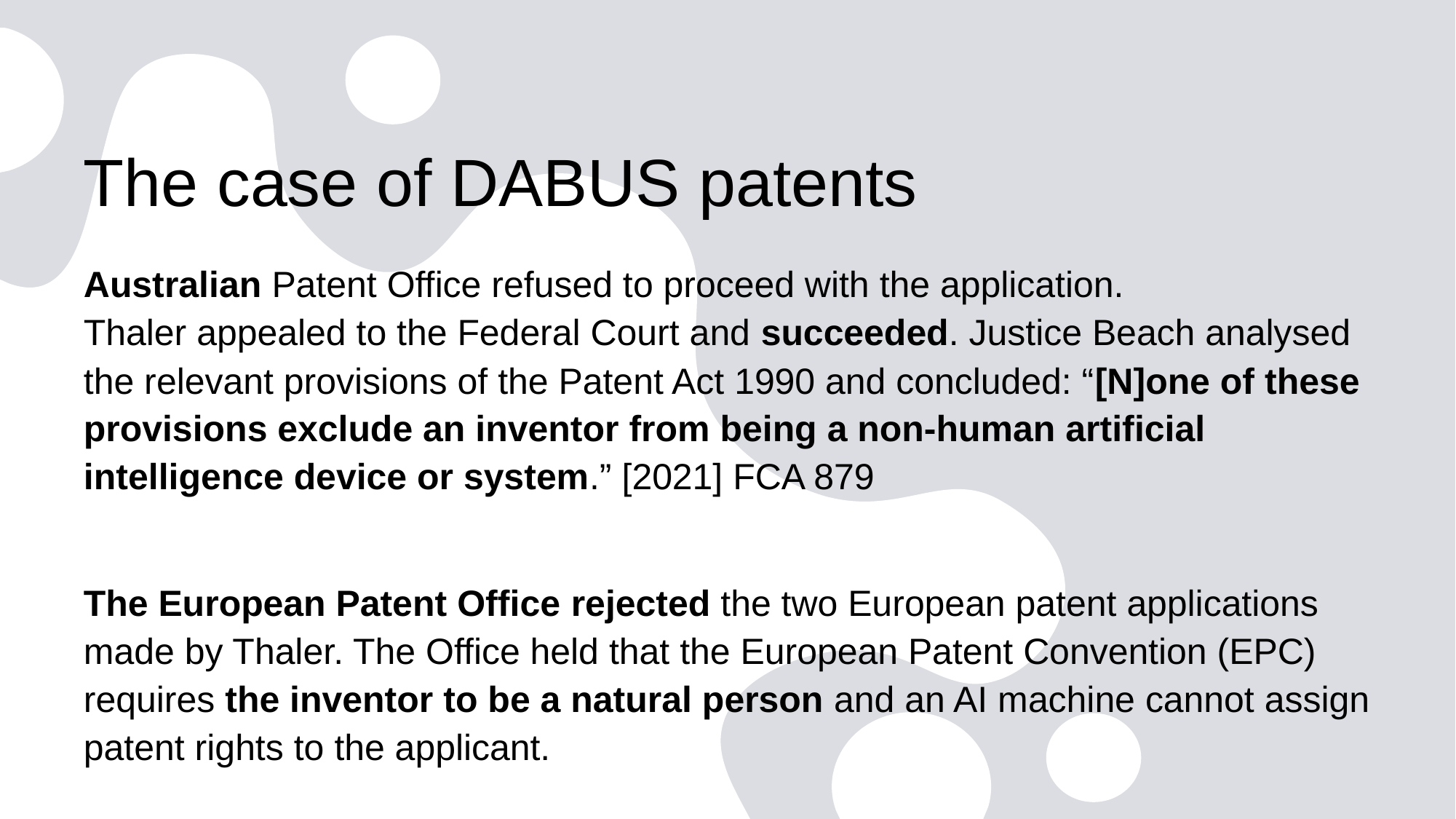

# The case of DABUS patents
Australian Patent Office refused to proceed with the application. Thaler appealed to the Federal Court and succeeded. Justice Beach analysed the relevant provisions of the Patent Act 1990 and concluded: “[N]one of these provisions exclude an inventor from being a non-human artificial intelligence device or system.” [2021] FCA 879

The European Patent Office rejected the two European patent applications made by Thaler. The Office held that the European Patent Convention (EPC) requires the inventor to be a natural person and an AI machine cannot assign patent rights to the applicant.